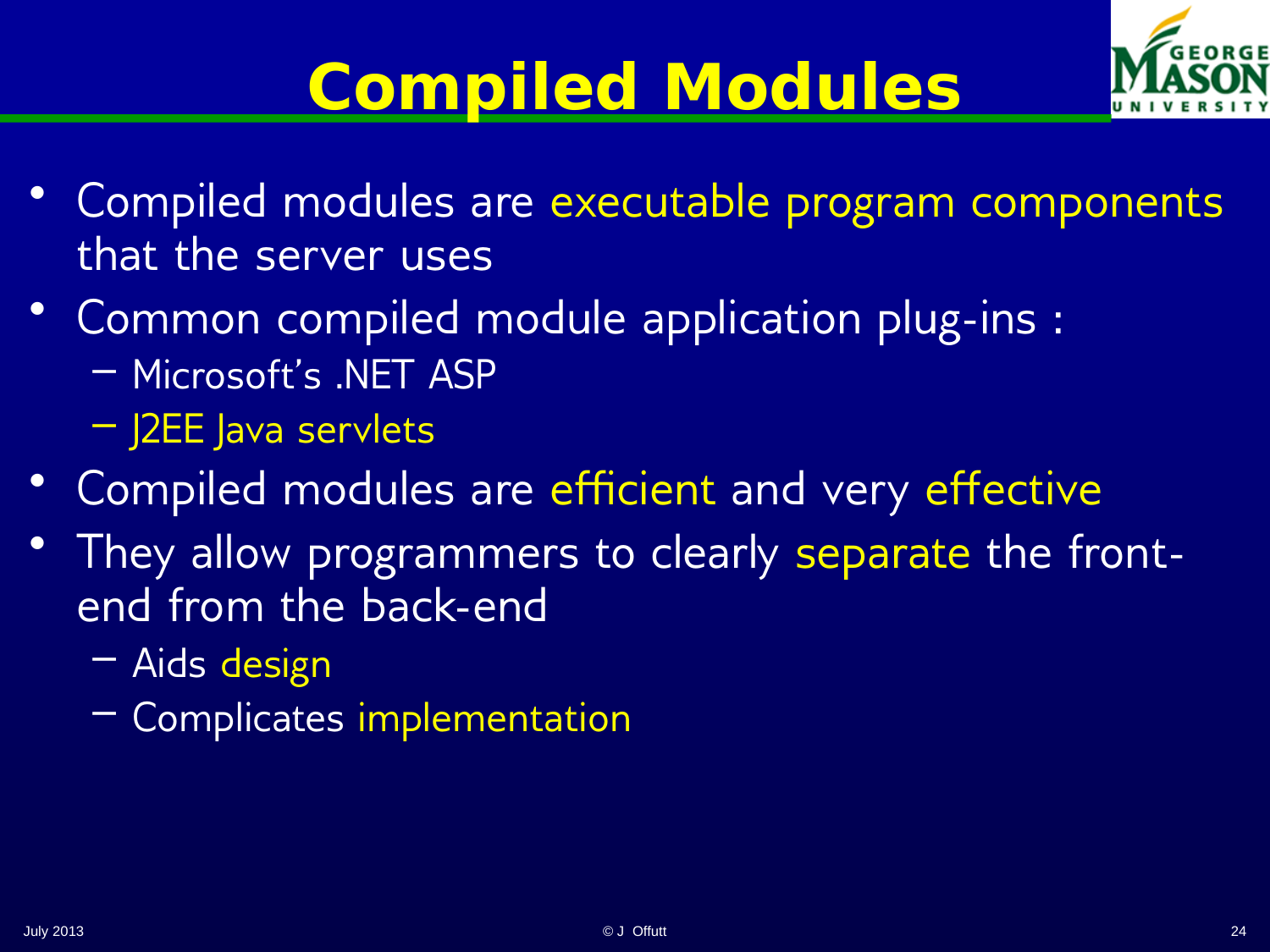

# Compiled Modules
Compiled modules are executable program components that the server uses
Common compiled module application plug-ins :
Microsoft’s .NET ASP
J2EE Java servlets
Compiled modules are efficient and very effective
They allow programmers to clearly separate the front-end from the back-end
Aids design
Complicates implementation

July 2013
© J  Offutt
24